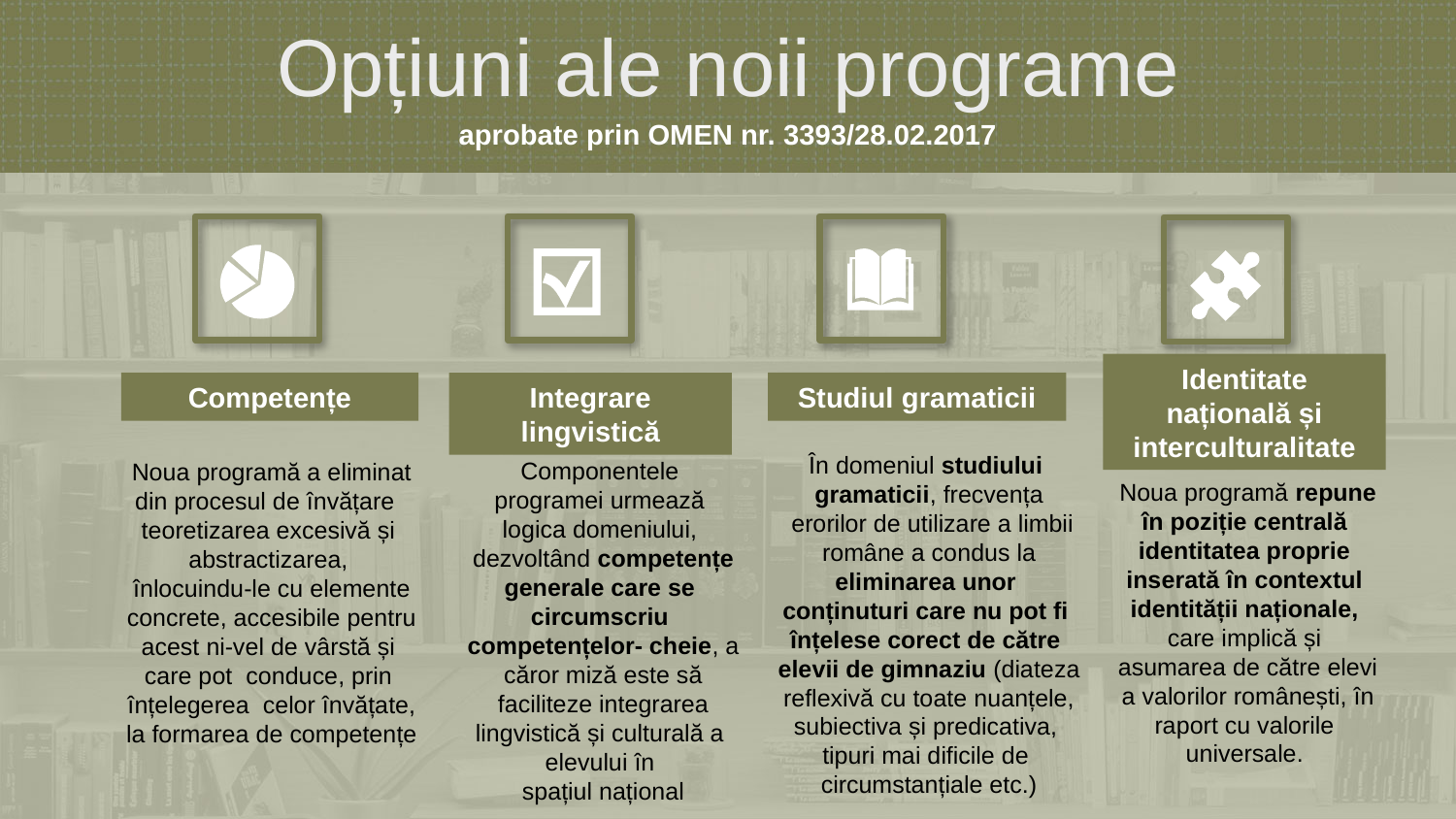

Opțiuni ale noii programe
aprobate prin OMEN nr. 3393/28.02.2017

Identitate națională și interculturalitate
Noua programă repune în poziție centrală
identitatea proprie
inserată în contextul
identității naționale,
care implică și
asumarea de către elevi a valorilor românești, în raport cu valorile
universale.
Integrare lingvistică
Componentele
programei urmează
logica domeniului,
dezvoltând competențe generale care se
circumscriu
competențelor- cheie, a căror miză este să
 faciliteze integrarea
lingvistică și culturală a
elevului în
spațiul național
Competențe
Noua programă a eliminat din procesul de învățare
 teoretizarea excesivă și   abstractizarea,
înlocuindu-le cu elemente concrete, accesibile pentru acest ni-vel de vârstă și
care pot  conduce, prin
înțelegerea  celor învățate, la formarea de competențe
Studiul gramaticii
În domeniul studiului
gramaticii, frecvența
 erorilor de utilizare a limbii
 române a condus la
eliminarea unor
conținuturi care nu pot fi
înțelese corect de către
elevii de gimnaziu (diateza reflexivă cu toate nuanțele, subiectiva și predicativa,
tipuri mai dificile de
circumstanțiale etc.)